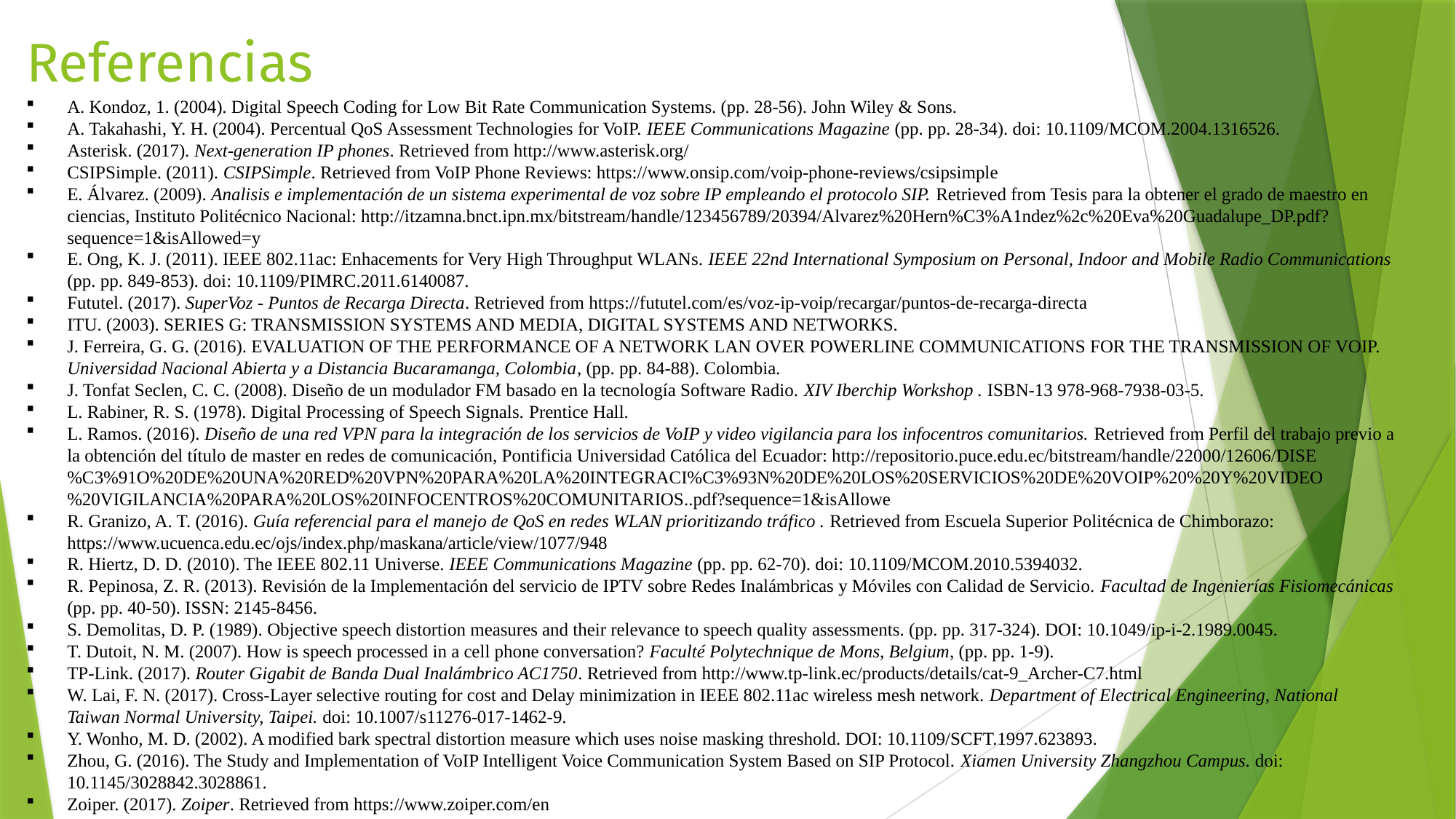

# Referencias
A. Kondoz, 1. (2004). Digital Speech Coding for Low Bit Rate Communication Systems. (pp. 28-56). John Wiley & Sons.
A. Takahashi, Y. H. (2004). Percentual QoS Assessment Technologies for VoIP. IEEE Communications Magazine (pp. pp. 28-34). doi: 10.1109/MCOM.2004.1316526.
Asterisk. (2017). Next-generation IP phones. Retrieved from http://www.asterisk.org/
CSIPSimple. (2011). CSIPSimple. Retrieved from VoIP Phone Reviews: https://www.onsip.com/voip-phone-reviews/csipsimple
E. Álvarez. (2009). Analisis e implementación de un sistema experimental de voz sobre IP empleando el protocolo SIP. Retrieved from Tesis para la obtener el grado de maestro en ciencias, Instituto Politécnico Nacional: http://itzamna.bnct.ipn.mx/bitstream/handle/123456789/20394/Alvarez%20Hern%C3%A1ndez%2c%20Eva%20Guadalupe_DP.pdf?sequence=1&isAllowed=y
E. Ong, K. J. (2011). IEEE 802.11ac: Enhacements for Very High Throughput WLANs. IEEE 22nd International Symposium on Personal, Indoor and Mobile Radio Communications (pp. pp. 849-853). doi: 10.1109/PIMRC.2011.6140087.
Fututel. (2017). SuperVoz - Puntos de Recarga Directa. Retrieved from https://fututel.com/es/voz-ip-voip/recargar/puntos-de-recarga-directa
ITU. (2003). SERIES G: TRANSMISSION SYSTEMS AND MEDIA, DIGITAL SYSTEMS AND NETWORKS.
J. Ferreira, G. G. (2016). EVALUATION OF THE PERFORMANCE OF A NETWORK LAN OVER POWERLINE COMMUNICATIONS FOR THE TRANSMISSION OF VOIP. Universidad Nacional Abierta y a Distancia Bucaramanga, Colombia, (pp. pp. 84-88). Colombia.
J. Tonfat Seclen, C. C. (2008). Diseño de un modulador FM basado en la tecnología Software Radio. XIV Iberchip Workshop . ISBN-13 978-968-7938-03-5.
L. Rabiner, R. S. (1978). Digital Processing of Speech Signals. Prentice Hall.
L. Ramos. (2016). Diseño de una red VPN para la integración de los servicios de VoIP y video vigilancia para los infocentros comunitarios. Retrieved from Perfil del trabajo previo a la obtención del título de master en redes de comunicación, Pontificia Universidad Católica del Ecuador: http://repositorio.puce.edu.ec/bitstream/handle/22000/12606/DISE%C3%91O%20DE%20UNA%20RED%20VPN%20PARA%20LA%20INTEGRACI%C3%93N%20DE%20LOS%20SERVICIOS%20DE%20VOIP%20%20Y%20VIDEO%20VIGILANCIA%20PARA%20LOS%20INFOCENTROS%20COMUNITARIOS..pdf?sequence=1&isAllowe
R. Granizo, A. T. (2016). Guía referencial para el manejo de QoS en redes WLAN prioritizando tráfico . Retrieved from Escuela Superior Politécnica de Chimborazo: https://www.ucuenca.edu.ec/ojs/index.php/maskana/article/view/1077/948
R. Hiertz, D. D. (2010). The IEEE 802.11 Universe. IEEE Communications Magazine (pp. pp. 62-70). doi: 10.1109/MCOM.2010.5394032.
R. Pepinosa, Z. R. (2013). Revisión de la Implementación del servicio de IPTV sobre Redes Inalámbricas y Móviles con Calidad de Servicio. Facultad de Ingenierías Fisiomecánicas (pp. pp. 40-50). ISSN: 2145-8456.
S. Demolitas, D. P. (1989). Objective speech distortion measures and their relevance to speech quality assessments. (pp. pp. 317-324). DOI: 10.1049/ip-i-2.1989.0045.
T. Dutoit, N. M. (2007). How is speech processed in a cell phone conversation? Faculté Polytechnique de Mons, Belgium, (pp. pp. 1-9).
TP-Link. (2017). Router Gigabit de Banda Dual Inalámbrico AC1750. Retrieved from http://www.tp-link.ec/products/details/cat-9_Archer-C7.html
W. Lai, F. N. (2017). Cross-Layer selective routing for cost and Delay minimization in IEEE 802.11ac wireless mesh network. Department of Electrical Engineering, National Taiwan Normal University, Taipei. doi: 10.1007/s11276-017-1462-9.
Y. Wonho, M. D. (2002). A modified bark spectral distortion measure which uses noise masking threshold. DOI: 10.1109/SCFT.1997.623893.
Zhou, G. (2016). The Study and Implementation of VoIP Intelligent Voice Communication System Based on SIP Protocol. Xiamen University Zhangzhou Campus. doi: 10.1145/3028842.3028861.
Zoiper. (2017). Zoiper. Retrieved from https://www.zoiper.com/en